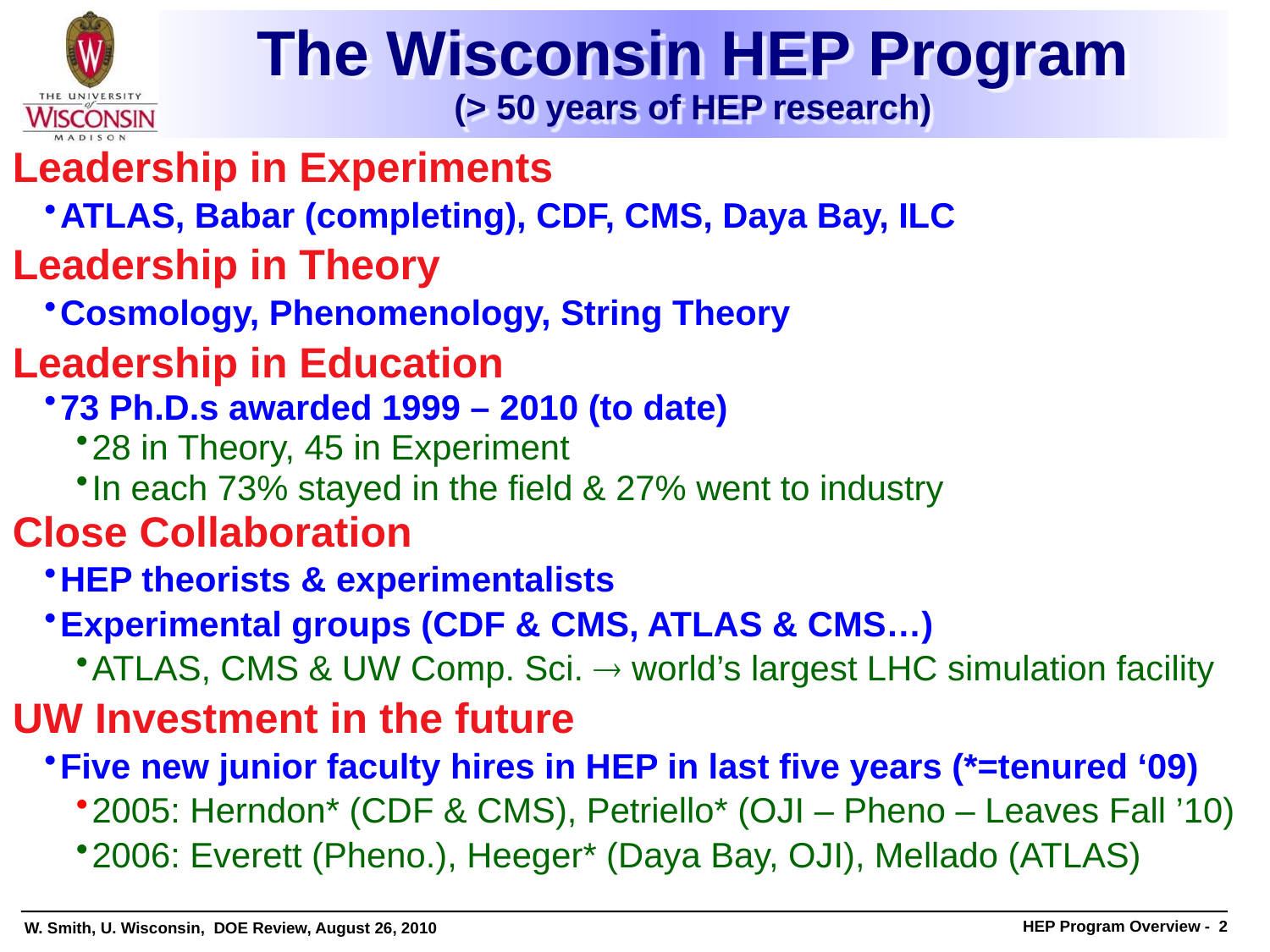

# The Wisconsin HEP Program (> 50 years of HEP research)
Leadership in Experiments
ATLAS, Babar (completing), CDF, CMS, Daya Bay, ILC
Leadership in Theory
Cosmology, Phenomenology, String Theory
Leadership in Education
73 Ph.D.s awarded 1999 – 2010 (to date)
28 in Theory, 45 in Experiment
In each 73% stayed in the field & 27% went to industry
Close Collaboration
HEP theorists & experimentalists
Experimental groups (CDF & CMS, ATLAS & CMS…)
ATLAS, CMS & UW Comp. Sci. → world’s largest LHC simulation facility
UW Investment in the future
Five new junior faculty hires in HEP in last five years (*=tenured ‘09)
2005: Herndon* (CDF & CMS), Petriello* (OJI – Pheno – Leaves Fall ’10)
2006: Everett (Pheno.), Heeger* (Daya Bay, OJI), Mellado (ATLAS)